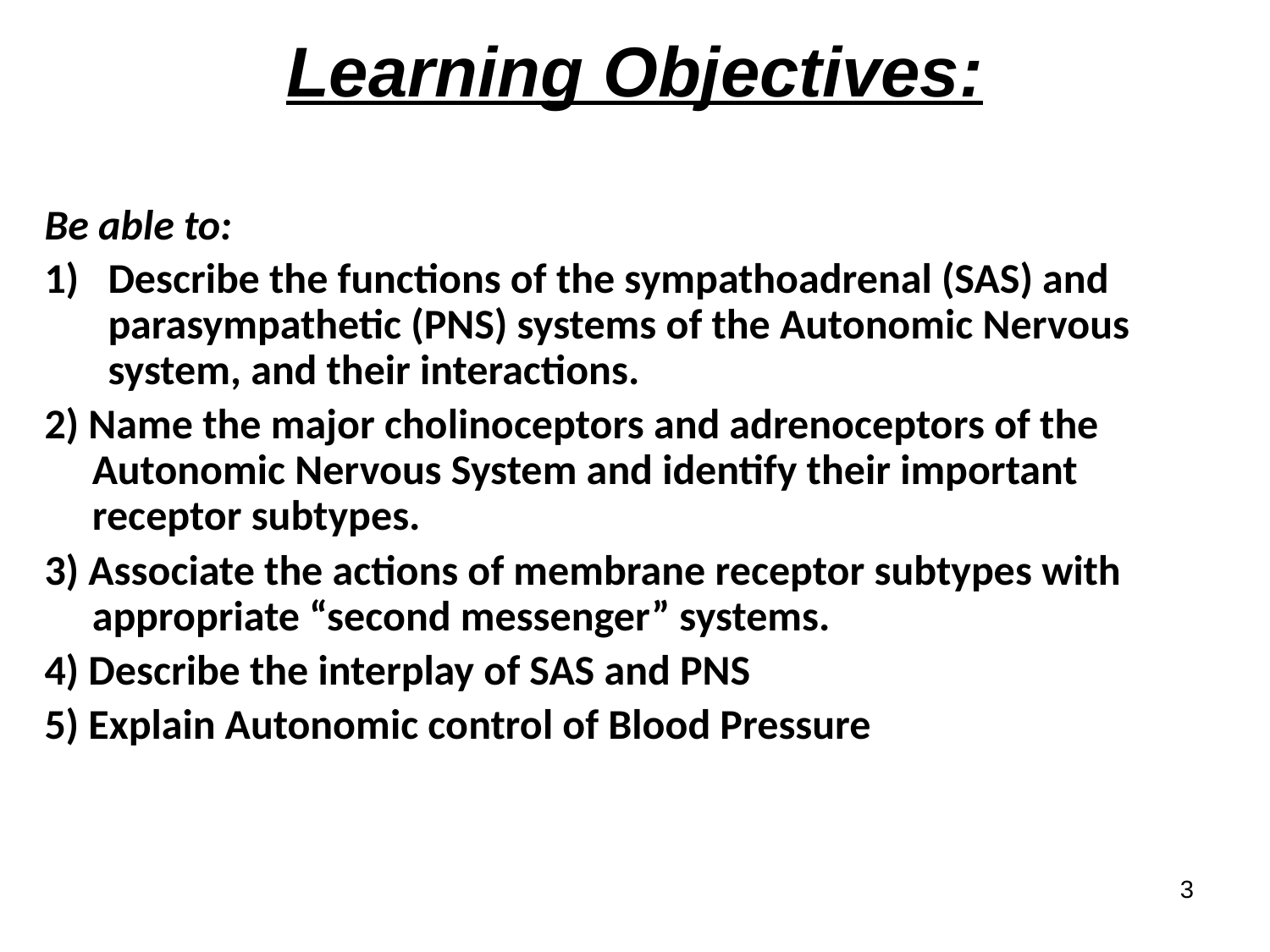

# Learning Objectives:
Be able to:
Describe the functions of the sympathoadrenal (SAS) and parasympathetic (PNS) systems of the Autonomic Nervous system, and their interactions.
2) Name the major cholinoceptors and adrenoceptors of the Autonomic Nervous System and identify their important receptor subtypes.
3) Associate the actions of membrane receptor subtypes with  appropriate “second messenger” systems.
4) Describe the interplay of SAS and PNS
5) Explain Autonomic control of Blood Pressure
3